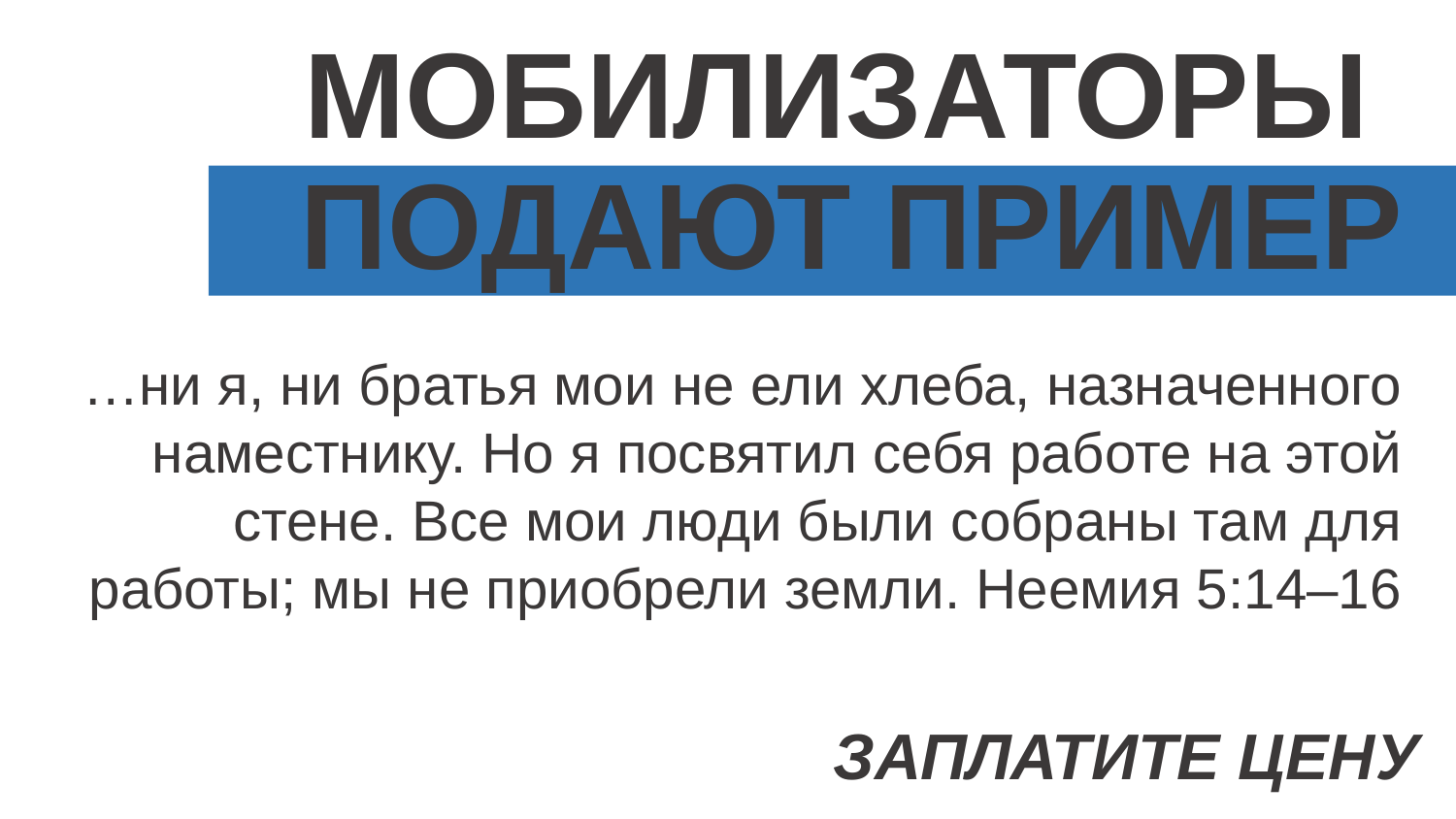

# МОБИЛИЗАТОРЫ ПОДАЮТ ПРИМЕР

…ни я, ни братья мои не ели хлеба, назначенного наместнику. Но я посвятил себя работе на этой стене. Все мои люди были собраны там для работы; мы не приобрели земли. Неемия 5:14–16
ЗАПЛАТИТЕ ЦЕНУ